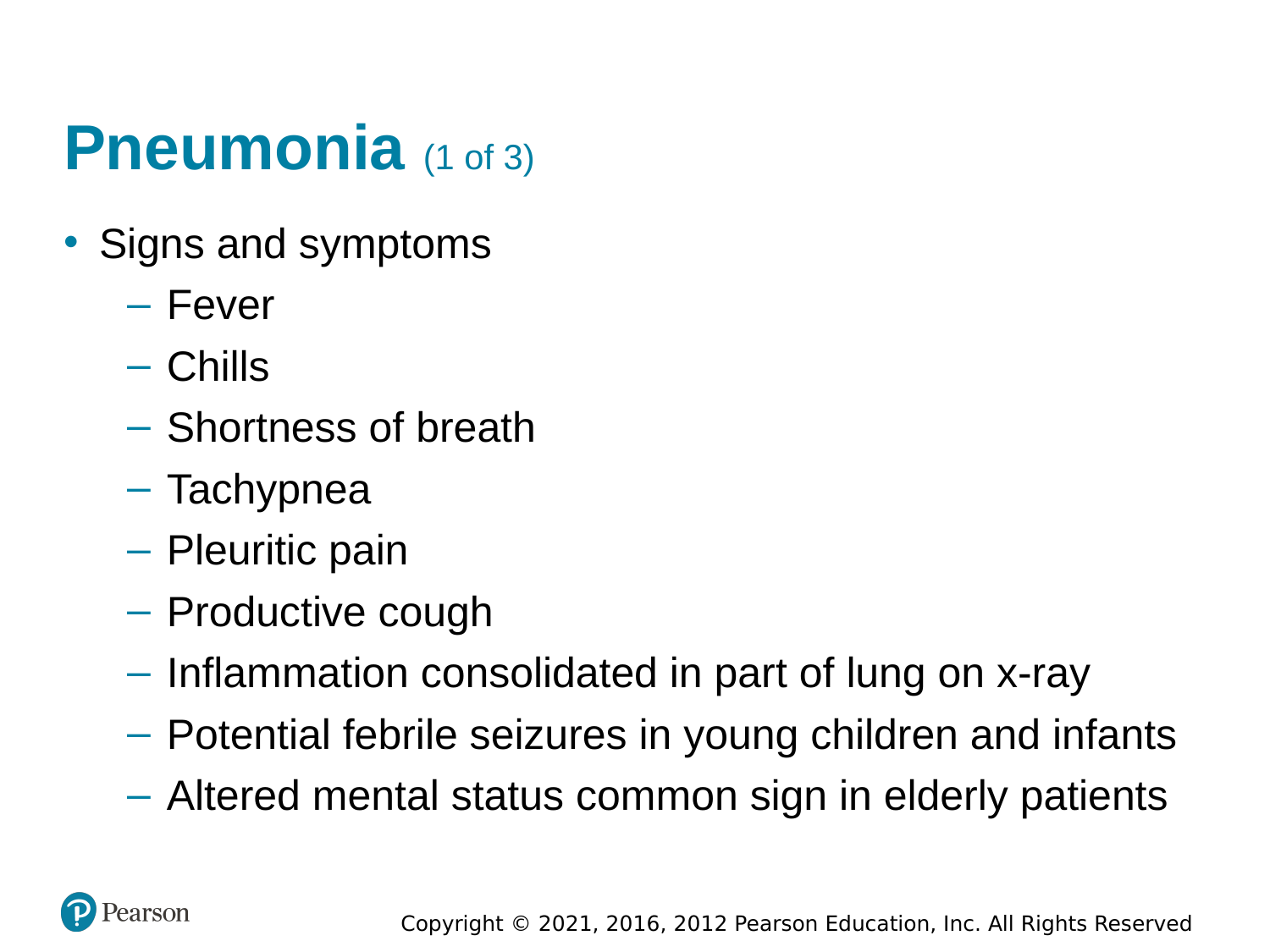

# Pneumonia (1 of 3)
Signs and symptoms
Fever
Chills
Shortness of breath
Tachypnea
Pleuritic pain
Productive cough
Inflammation consolidated in part of lung on x-ray
Potential febrile seizures in young children and infants
Altered mental status common sign in elderly patients